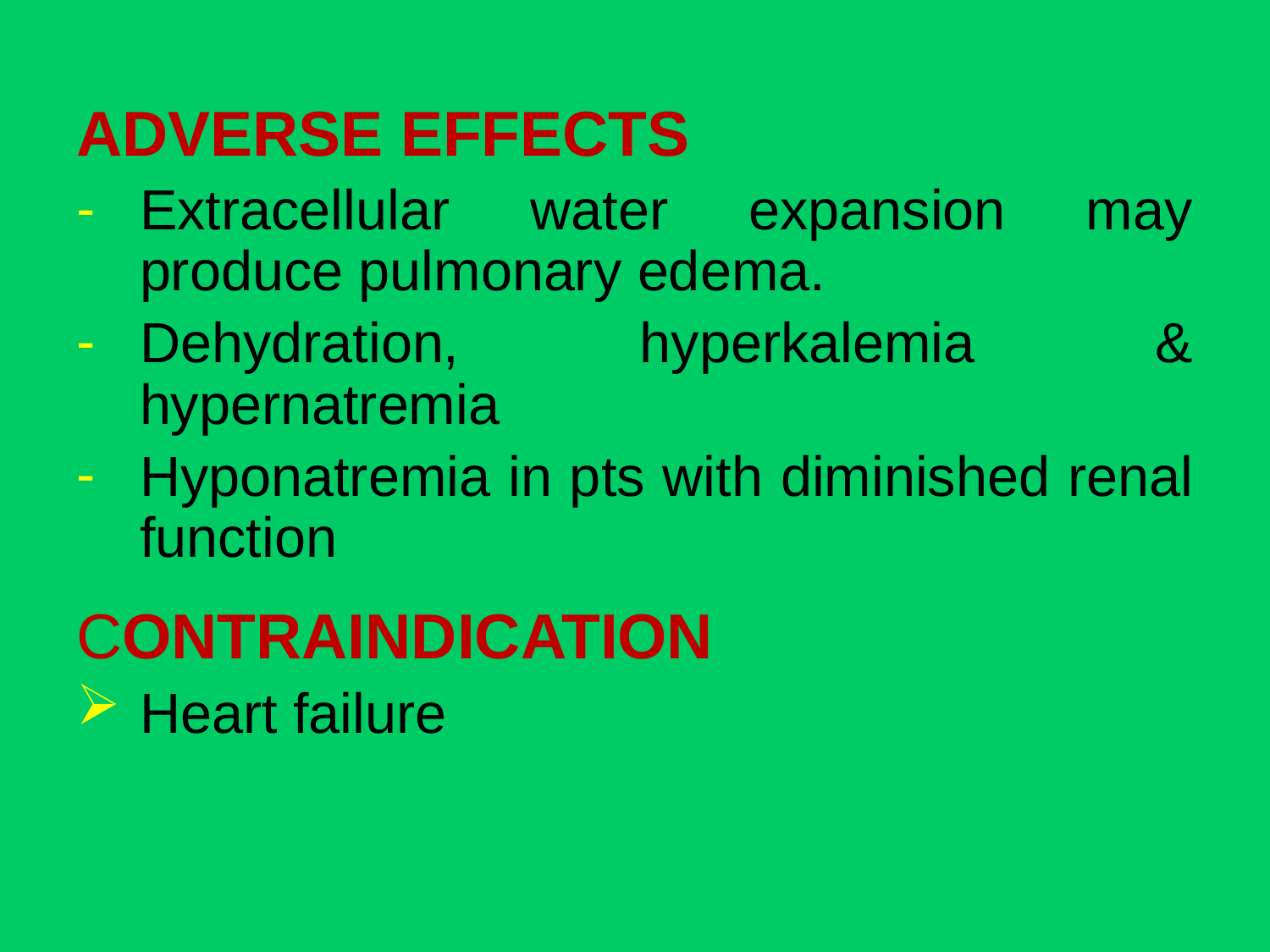

ADVERSE EFFECTS
Extracellular water expansion may produce pulmonary edema.
Dehydration, hyperkalemia & hypernatremia
Hyponatremia in pts with diminished renal function

CONTRAINDICATION
Heart failure